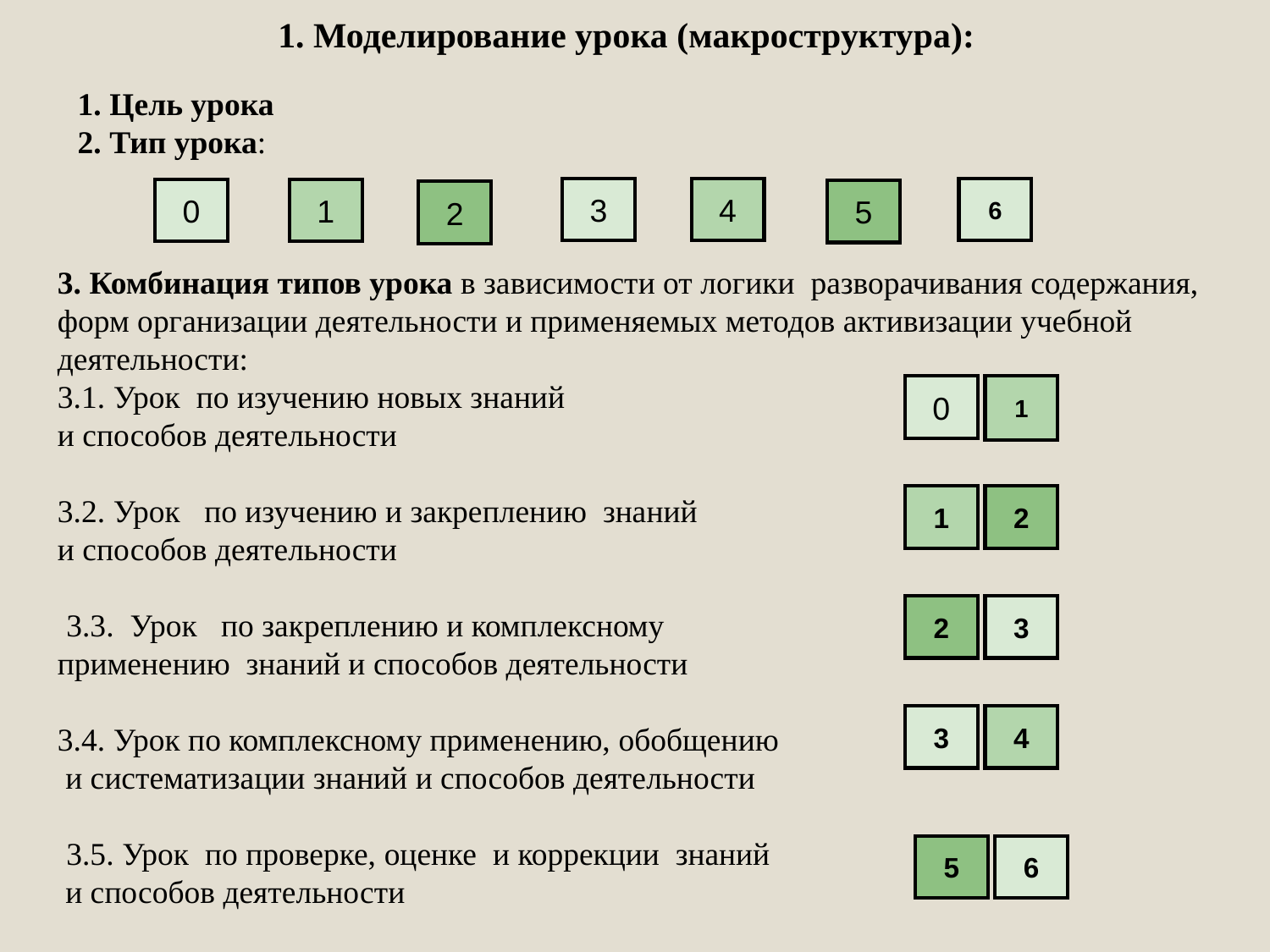

1. Моделирование урока (макроструктура):

1. Цель урока
2. Тип урока:

6
4
3
0
1
5
2
3. Комбинация типов урока в зависимости от логики  разворачивания содержания, форм организации деятельности и применяемых методов активизации учебной деятельности:
3.1. Урок  по изучению новых знаний
и способов деятельности

3.2. Урок   по изучению и закреплению  знаний
и способов деятельности

 3.3.  Урок   по закреплению и комплексному
применению  знаний и способов деятельности

3.4. Урок по комплексному применению, обобщению
 и систематизации знаний и способов деятельности

 3.5. Урок  по проверке, оценке  и коррекции  знаний
 и способов деятельности

0
1
1
2
2
3
3
4
5
6